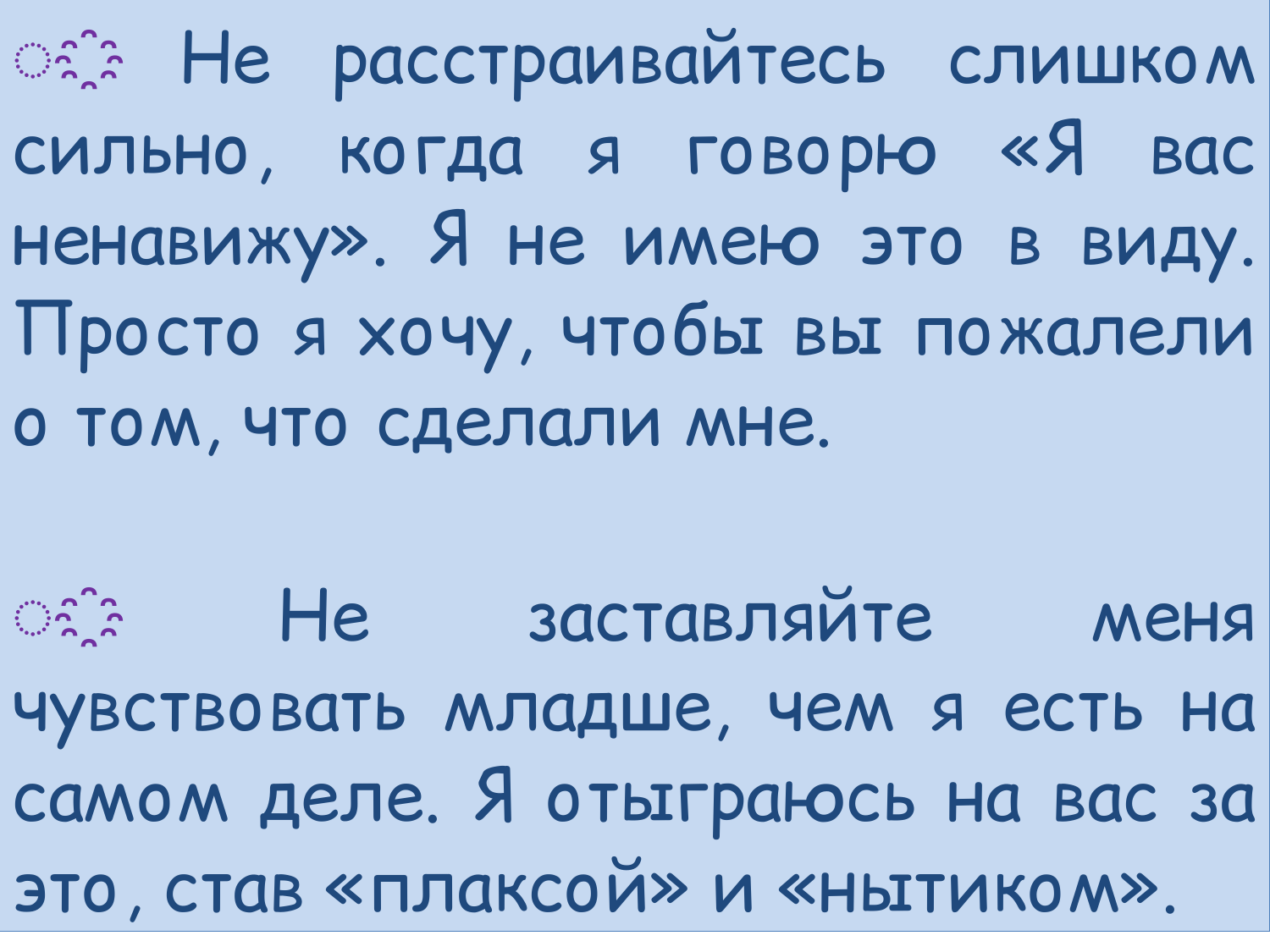

҈ Не расстраивайтесь слишком сильно, когда я говорю «Я вас ненавижу». Я не имею это в виду. Просто я хочу, чтобы вы пожалели о том, что сделали мне.

҈ Не заставляйте меня чувствовать младше, чем я есть на самом деле. Я отыграюсь на вас за это, став «плаксой» и «нытиком».
ГАОУ СПО ТК № 24
15.01.2018